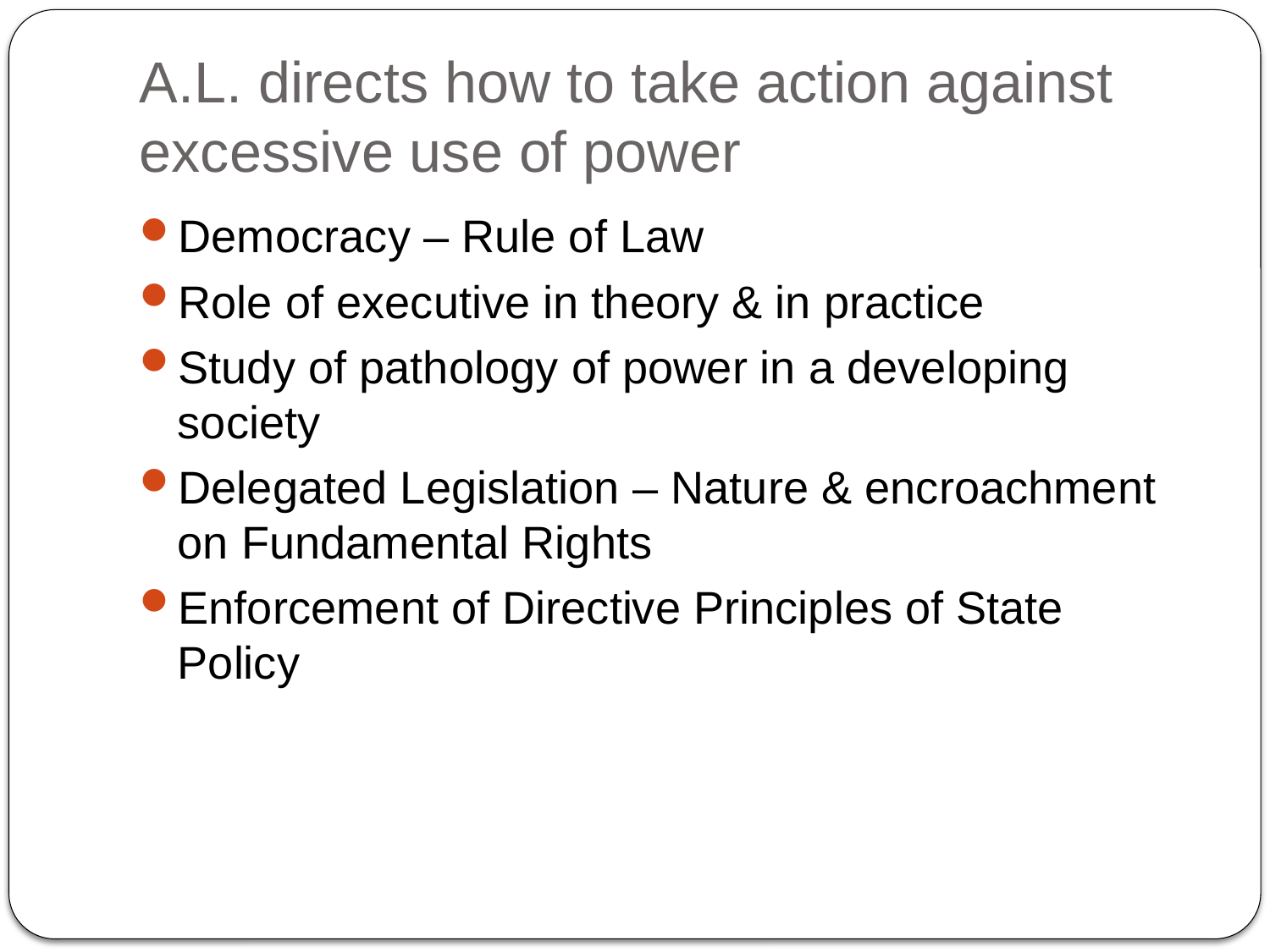

# A.L. directs how to take action against excessive use of power
Democracy – Rule of Law
Role of executive in theory & in practice
Study of pathology of power in a developing society
Delegated Legislation – Nature & encroachment on Fundamental Rights
Enforcement of Directive Principles of State Policy